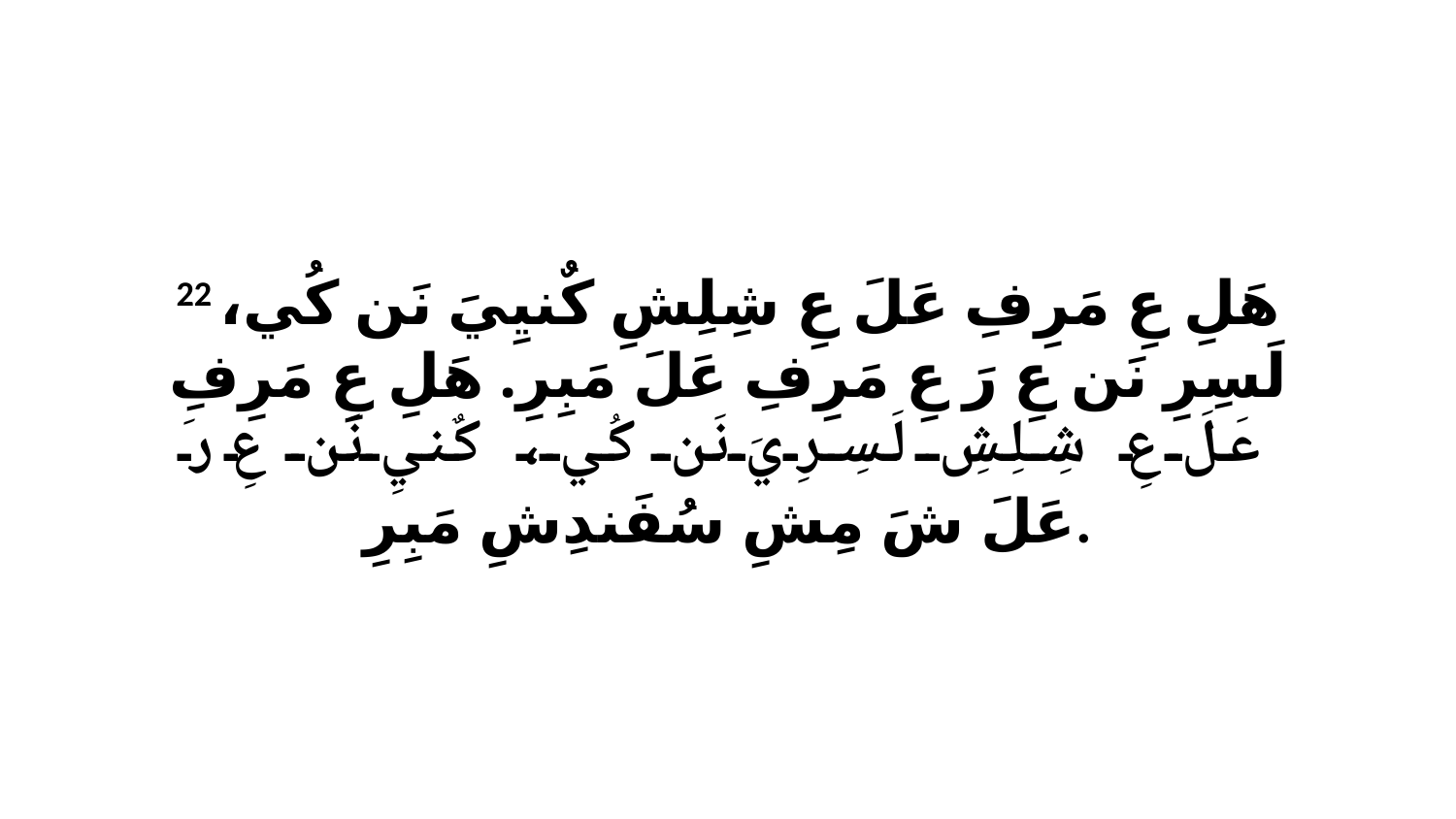

22 هَلِ عِ مَرِفِ عَلَ عِ شِلِشِ كٌنيِيَ نَن كُي، لَسِرِ نَن عِ رَ عِ مَرِفِ عَلَ مَبِرِ. هَلِ عِ مَرِفِ عَلَ عِ شِلِشِ لَسِرِيَ نَن كُي، كٌنيِ نَن عِ رَ عَلَ شَ مِشِ سُفَندِشِ مَبِرِ.